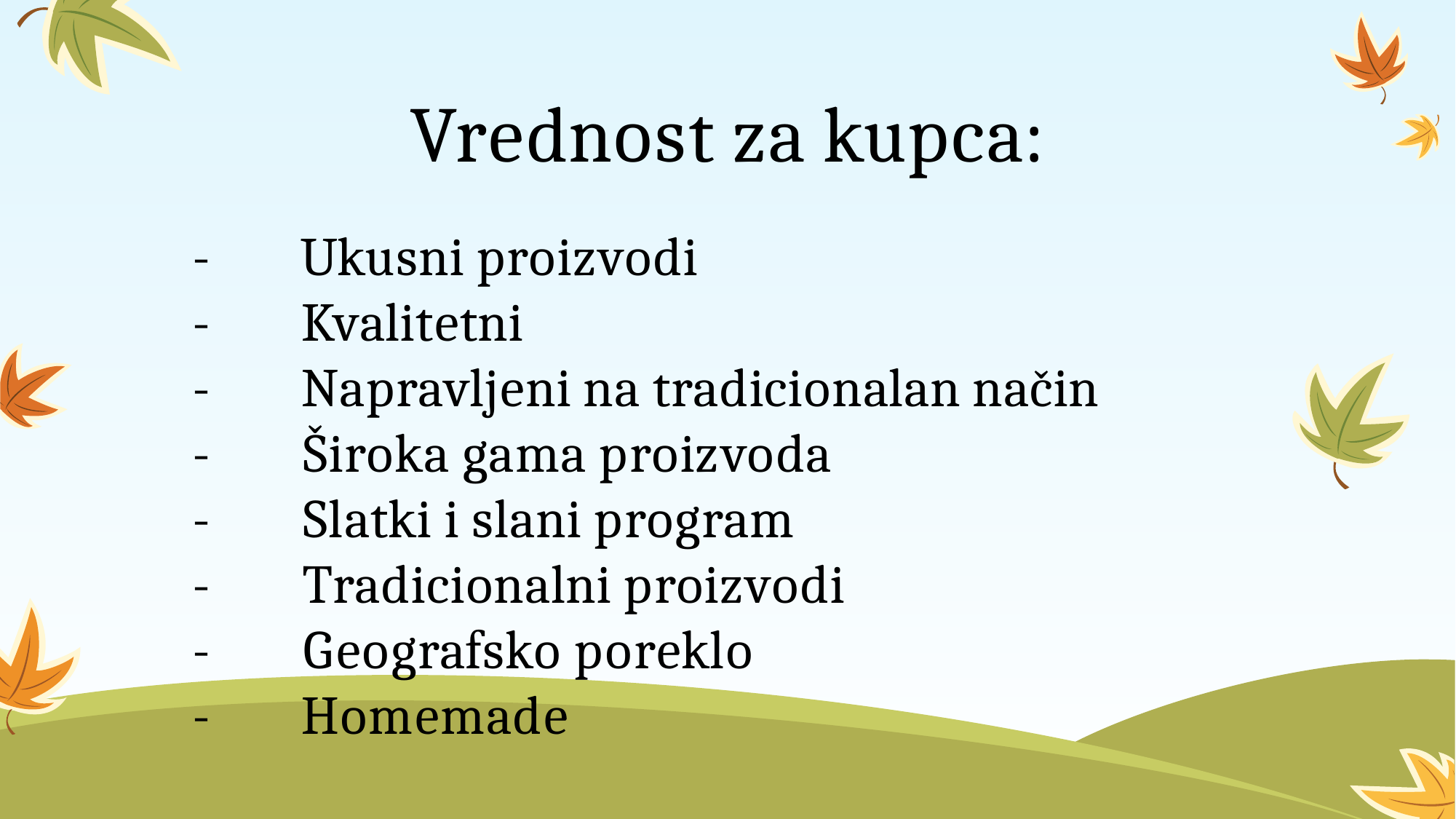

# Vrednost za kupca:
-	Ukusni proizvodi
-	Kvalitetni
-	Napravljeni na tradicionalan način
-	Široka gama proizvoda
-	Slatki i slani program
-	Tradicionalni proizvodi
-	Geografsko poreklo
-	Homemade